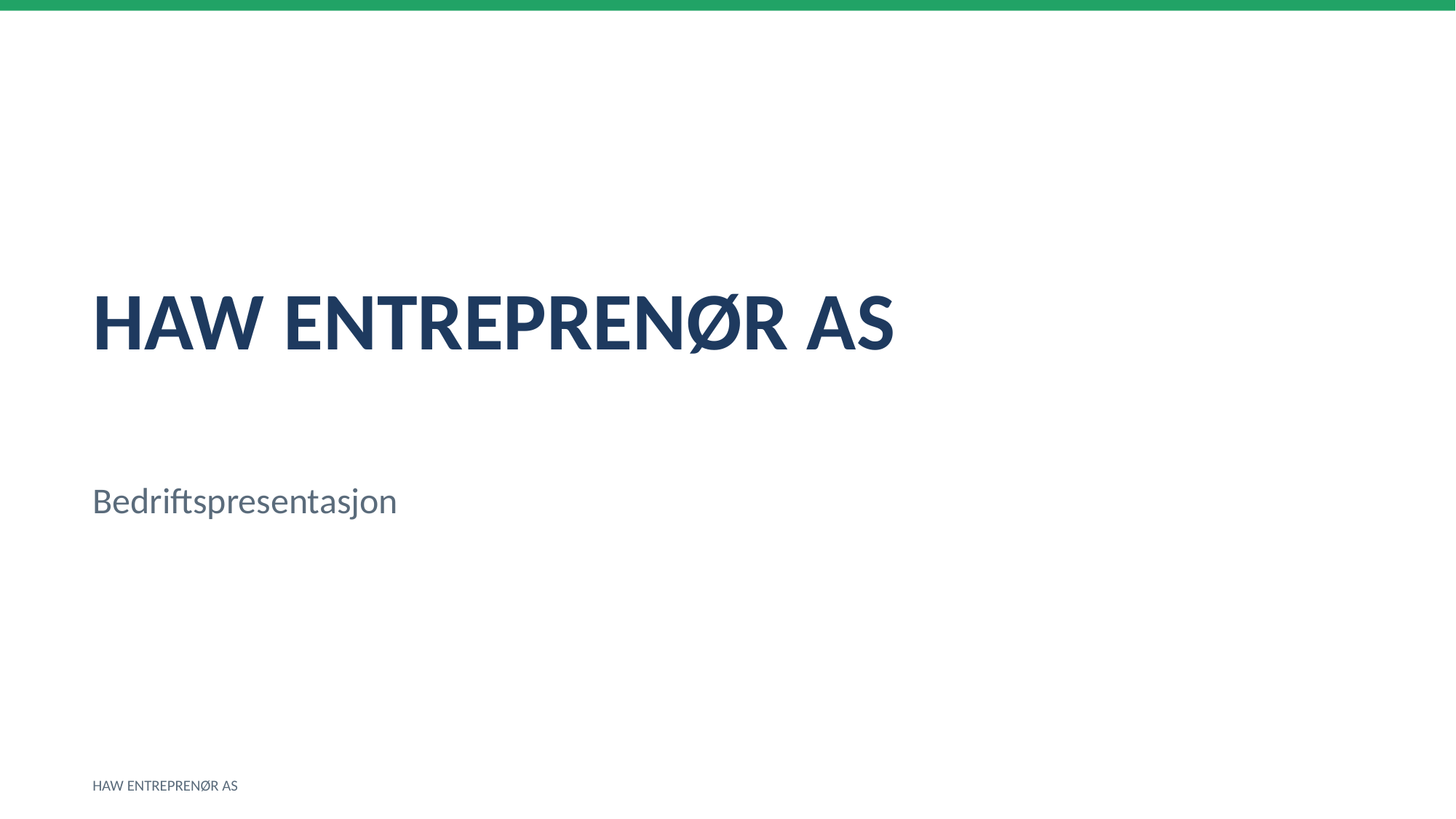

HAW ENTREPRENØR AS
Bedriftspresentasjon
HAW ENTREPRENØR AS